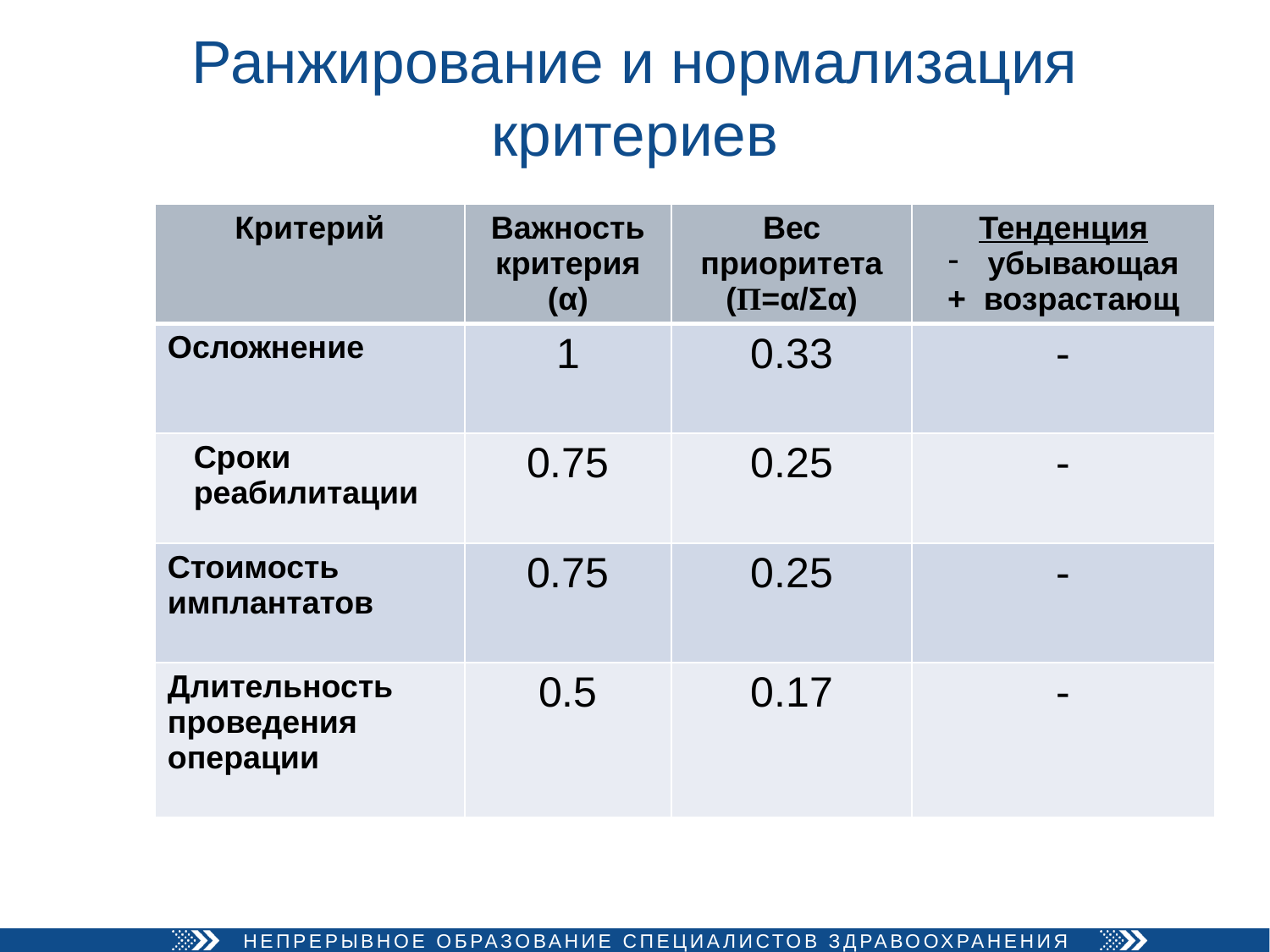

# Ранжирование и нормализация критериев
| Критерий | Важность критерия (α) | Вес приоритета (Π=α/Σα) | Тенденция убывающая + возрастающ |
| --- | --- | --- | --- |
| Осложнение | 1 | 0.33 | - |
| Сроки реабилитации | 0.75 | 0.25 | - |
| Стоимость имплантатов | 0.75 | 0.25 | - |
| Длительность проведения операции | 0.5 | 0.17 | - |